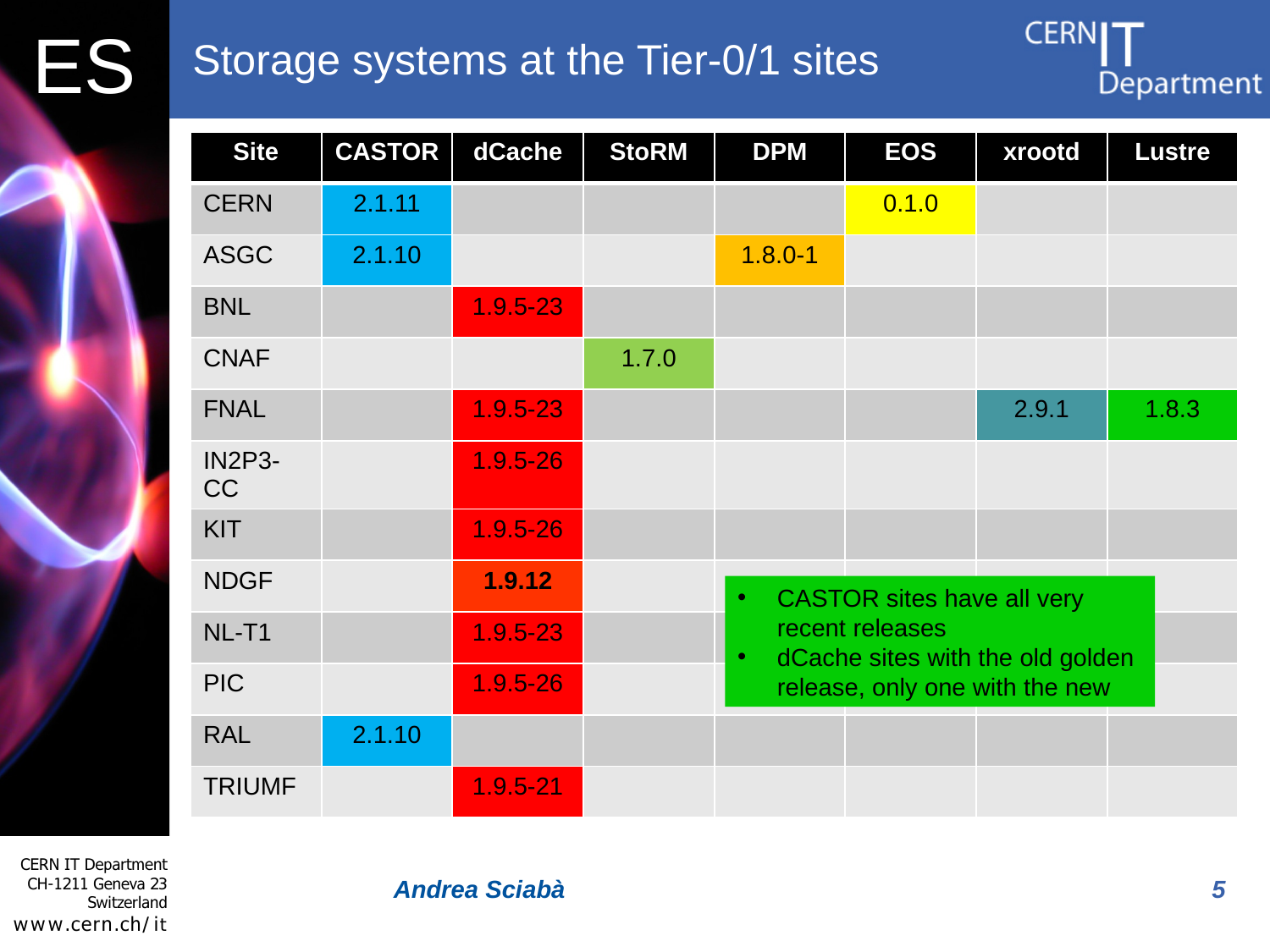

# Storage systems at the Tier-0/1 sites
| Site | CASTOR | dCache | StoRM | DPM | EOS | xrootd | Lustre |
| --- | --- | --- | --- | --- | --- | --- | --- |
| CERN | 2.1.11 |  |  |  | 0.1.0 |  |  |
| ASGC | 2.1.10 |  |  | 1.8.0-1 |  |  |  |
| BNL |  | 1.9.5-23 |  |  |  |  |  |
| CNAF |  |  | 1.7.0 |  |  |  |  |
| FNAL |  | 1.9.5-23 |  |  |  | 2.9.1 | 1.8.3 |
| IN2P3-CC |  | 1.9.5-26 |  |  |  |  |  |
| KIT |  | 1.9.5-26 |  |  |  |  |  |
| NDGF |  | 1.9.12 |  |  |  |  |  |
| NL-T1 |  | 1.9.5-23 |  |  |  |  |  |
| PIC |  | 1.9.5-26 |  |  |  |  |  |
| RAL | 2.1.10 |  |  |  |  |  |  |
| TRIUMF |  | 1.9.5-21 |  |  |  |  |  |
CASTOR sites have all very recent releases
dCache sites with the old golden release, only one with the new